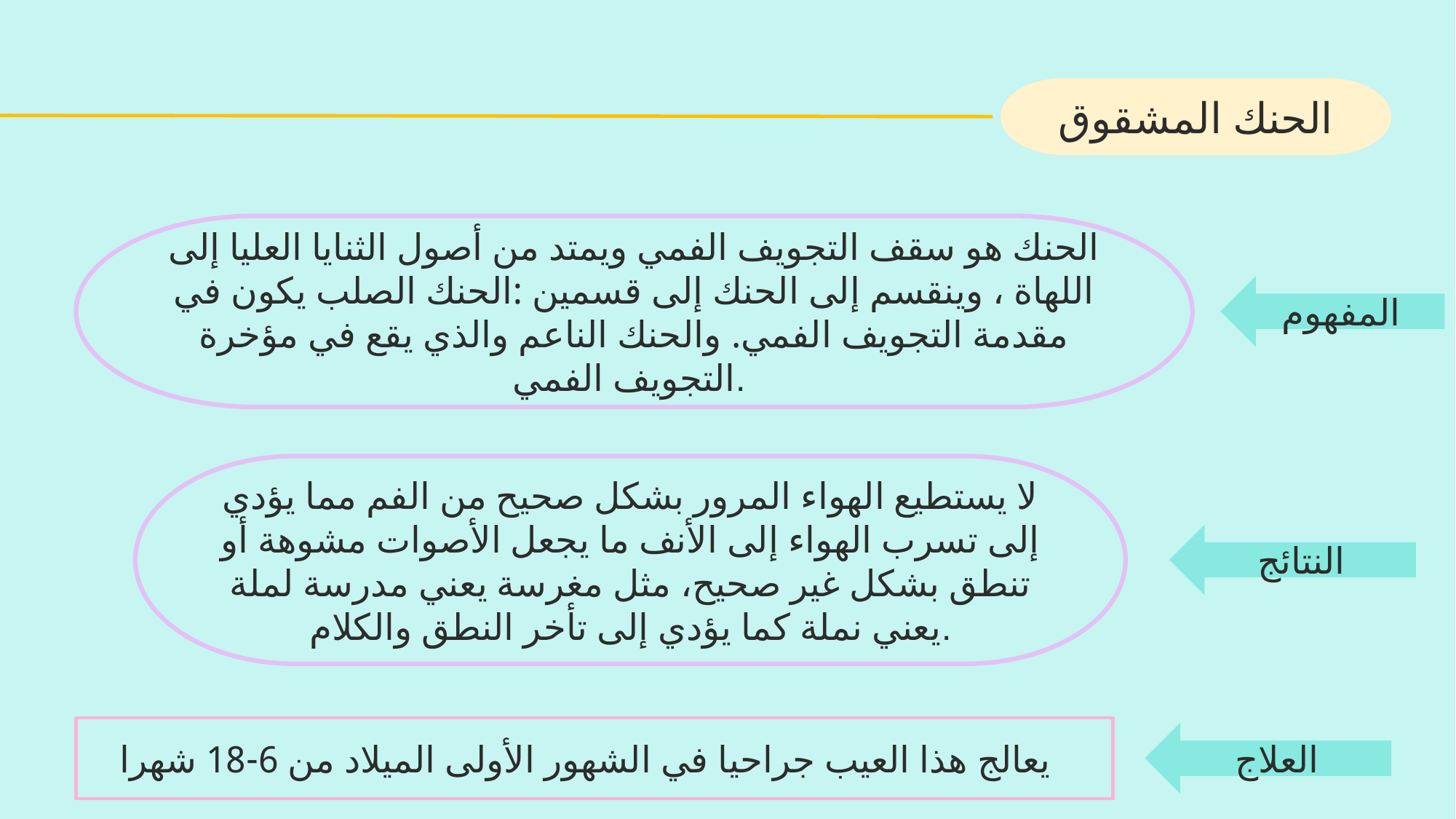

الحنك المشقوق
الحنك هو سقف التجويف الفمي ويمتد من أصول الثنايا العليا إلى اللهاة ، وينقسم إلى الحنك إلى قسمين :الحنك الصلب يكون في مقدمة التجويف الفمي. والحنك الناعم والذي يقع في مؤخرة التجويف الفمي.
المفهوم
لا يستطيع الهواء المرور بشكل صحيح من الفم مما يؤدي إلى تسرب الهواء إلى الأنف ما يجعل الأصوات مشوهة أو تنطق بشكل غير صحيح، مثل مغرسة يعني مدرسة لملة يعني نملة كما يؤدي إلى تأخر النطق والكلام.
النتائج
يعالج هذا العيب جراحيا في الشهور الأولى الميلاد من 6-18 شهرا
العلاج